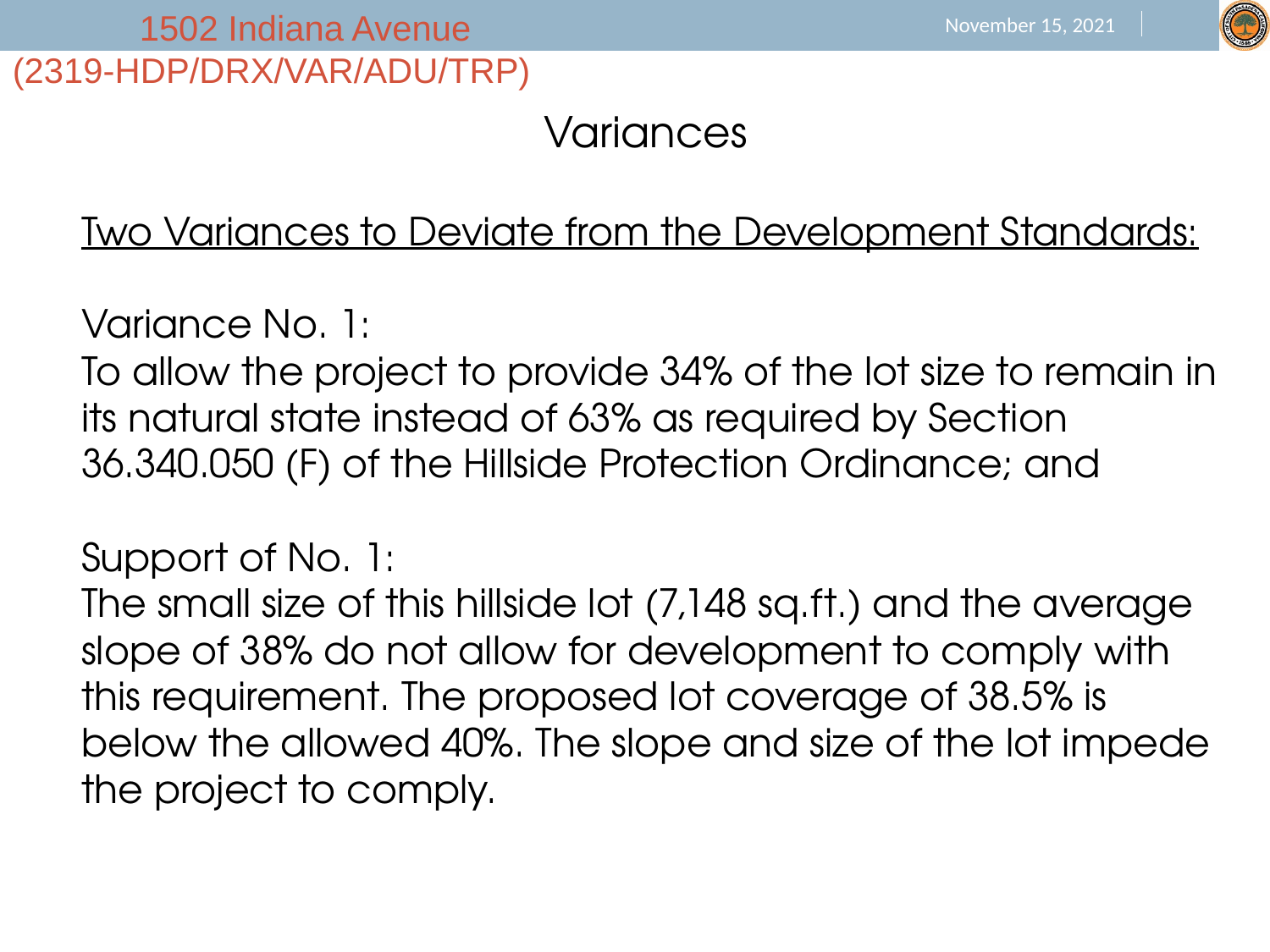

Variances
Two Variances to Deviate from the Development Standards:

Variance No. 1:
To allow the project to provide 34% of the lot size to remain in its natural state instead of 63% as required by Section 36.340.050 (F) of the Hillside Protection Ordinance; and

Support of No. 1:
The small size of this hillside lot (7,148 sq.ft.) and the average slope of 38% do not allow for development to comply with this requirement. The proposed lot coverage of 38.5% is below the allowed 40%. The slope and size of the lot impede the project to comply.